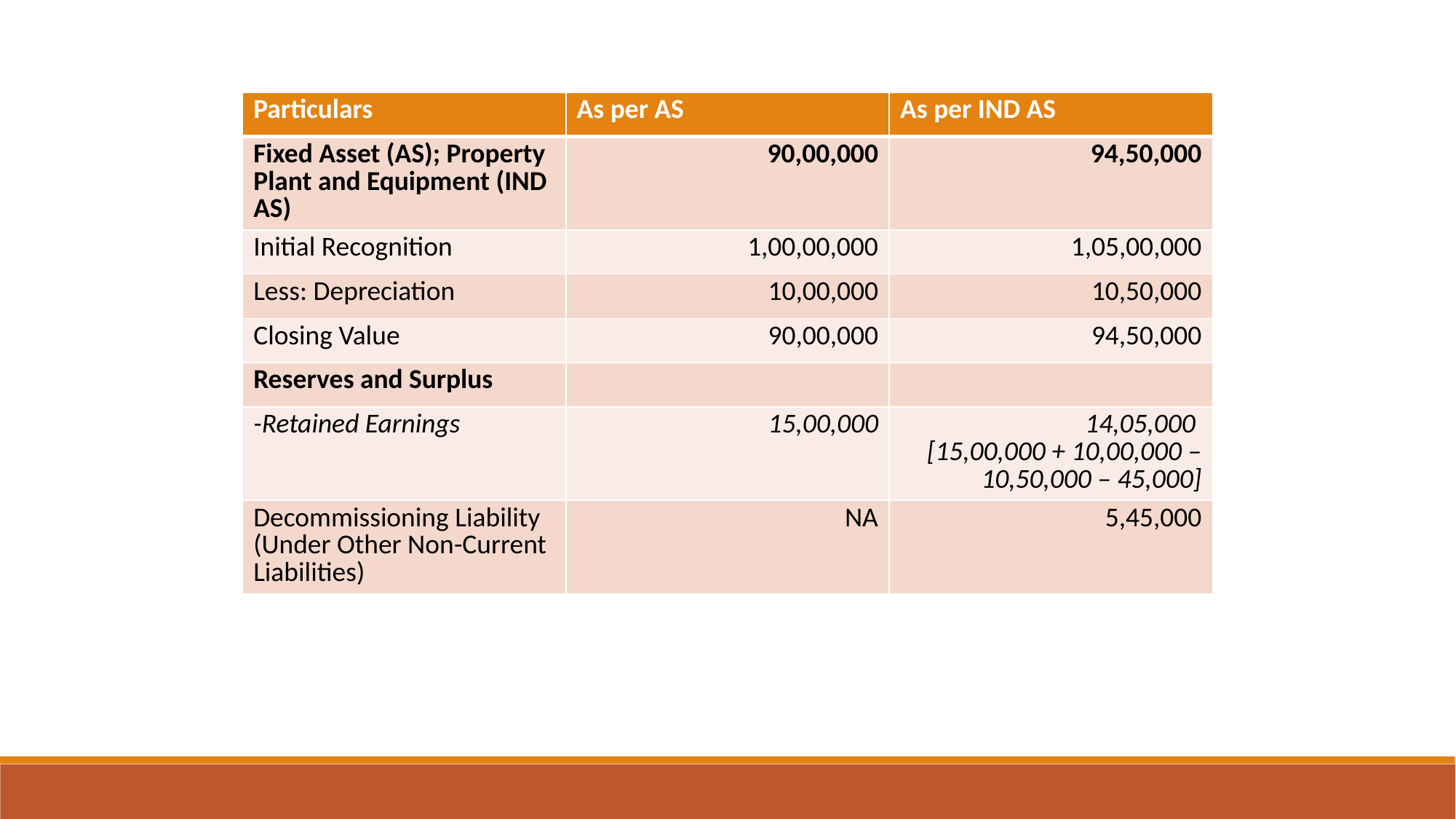

| Particulars | As per AS | As per IND AS |
| --- | --- | --- |
| Fixed Asset (AS); Property Plant and Equipment (IND AS) | 90,00,000 | 94,50,000 |
| Initial Recognition | 1,00,00,000 | 1,05,00,000 |
| Less: Depreciation | 10,00,000 | 10,50,000 |
| Closing Value | 90,00,000 | 94,50,000 |
| Reserves and Surplus |  |  |
| -Retained Earnings | 15,00,000 | 14,05,000 [15,00,000 + 10,00,000 – 10,50,000 – 45,000] |
| Decommissioning Liability (Under Other Non-Current Liabilities) | NA | 5,45,000 |